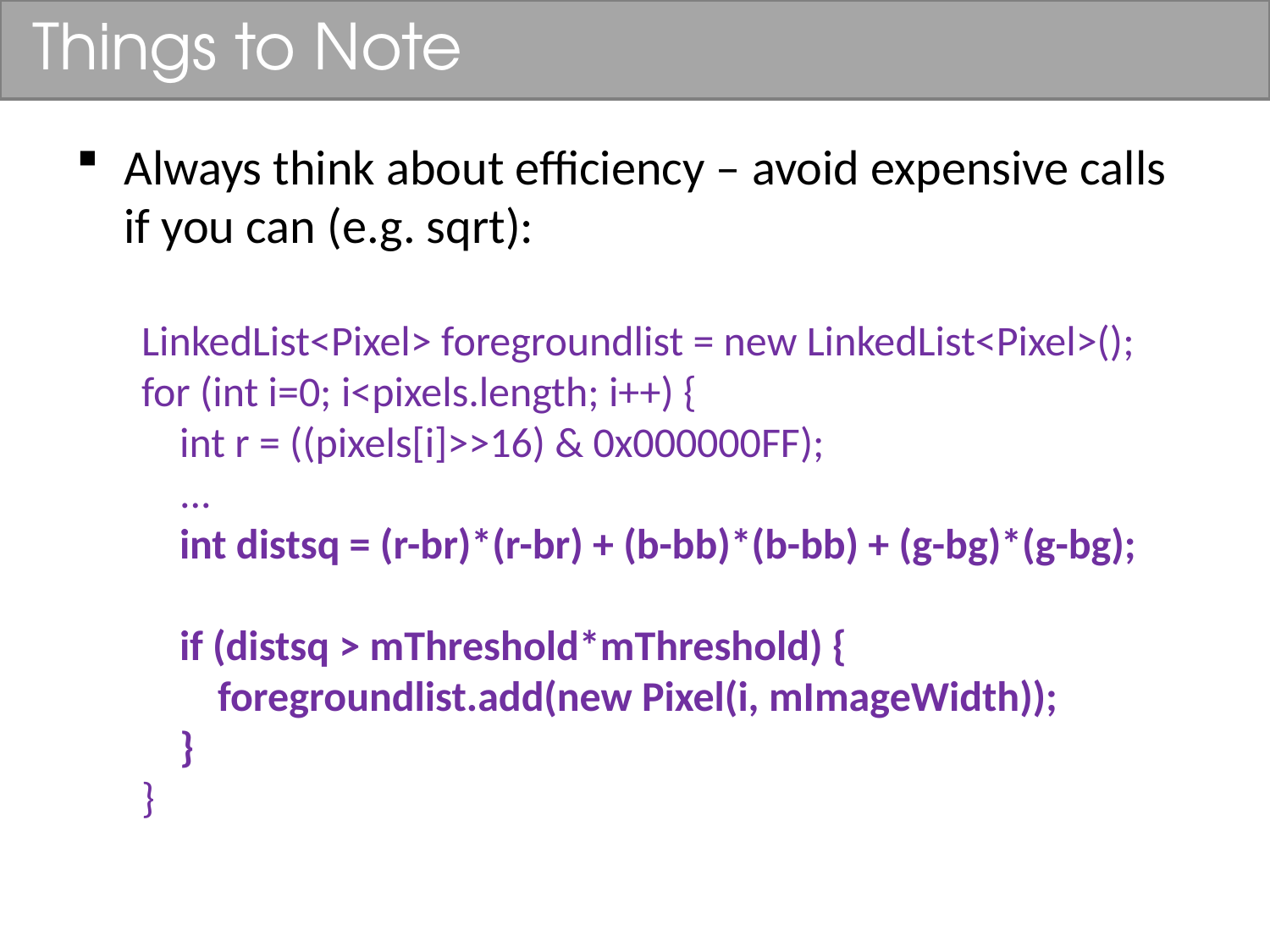

# Things to Note
Always think about efficiency – avoid expensive calls if you can (e.g. sqrt):
LinkedList<Pixel> foregroundlist = new LinkedList<Pixel>();
for (int i=0; i<pixels.length; i++) {
    int r = ((pixels[i]>>16) & 0x000000FF);
    ...
    int distsq = (r-br)*(r-br) + (b-bb)*(b-bb) + (g-bg)*(g-bg);

    if (distsq > mThreshold*mThreshold) {
        foregroundlist.add(new Pixel(i, mImageWidth));
    }
}